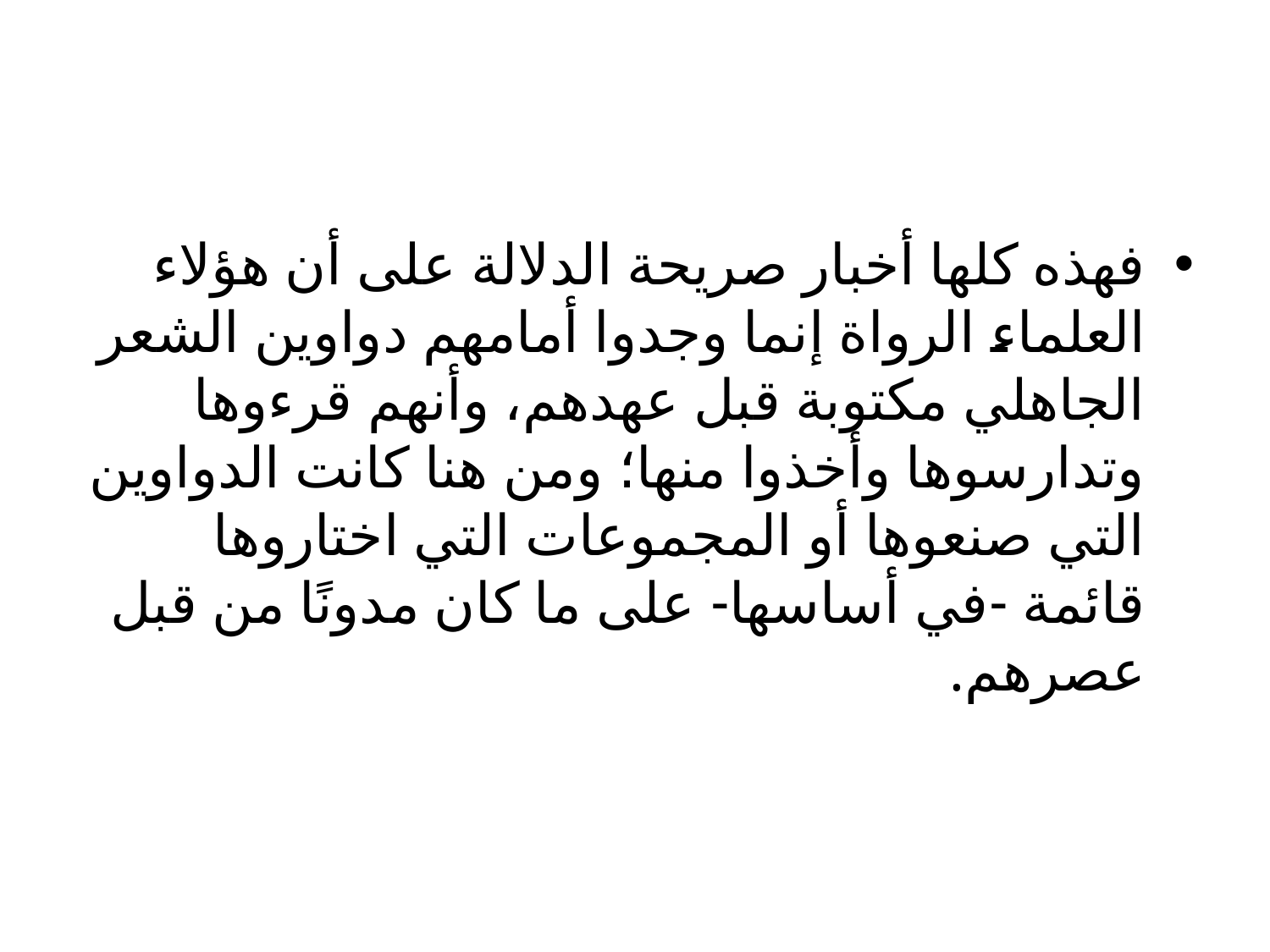

#
فهذه كلها أخبار صريحة الدلالة على أن هؤلاء العلماء الرواة إنما وجدوا أمامهم دواوين الشعر الجاهلي مكتوبة قبل عهدهم، وأنهم قرءوها وتدارسوها وأخذوا منها؛ ومن هنا كانت الدواوين التي صنعوها أو المجموعات التي اختاروها قائمة -في أساسها- على ما كان مدونًا من قبل عصرهم.